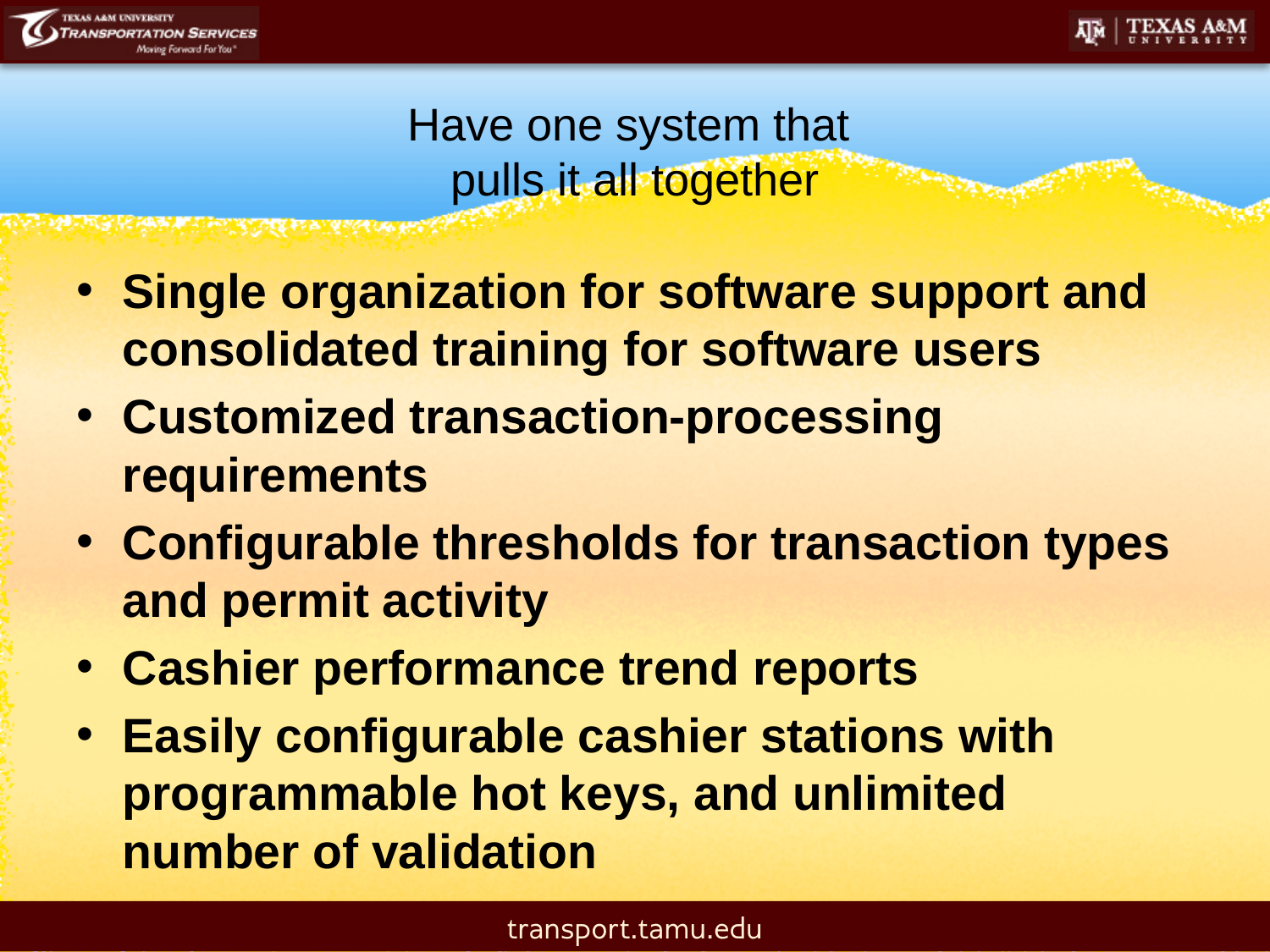

# Have one system that pulls it all together
Single organization for software support and consolidated training for software users
Customized transaction-processing requirements
Configurable thresholds for transaction types and permit activity
Cashier performance trend reports
Easily configurable cashier stations with programmable hot keys, and unlimited number of validation